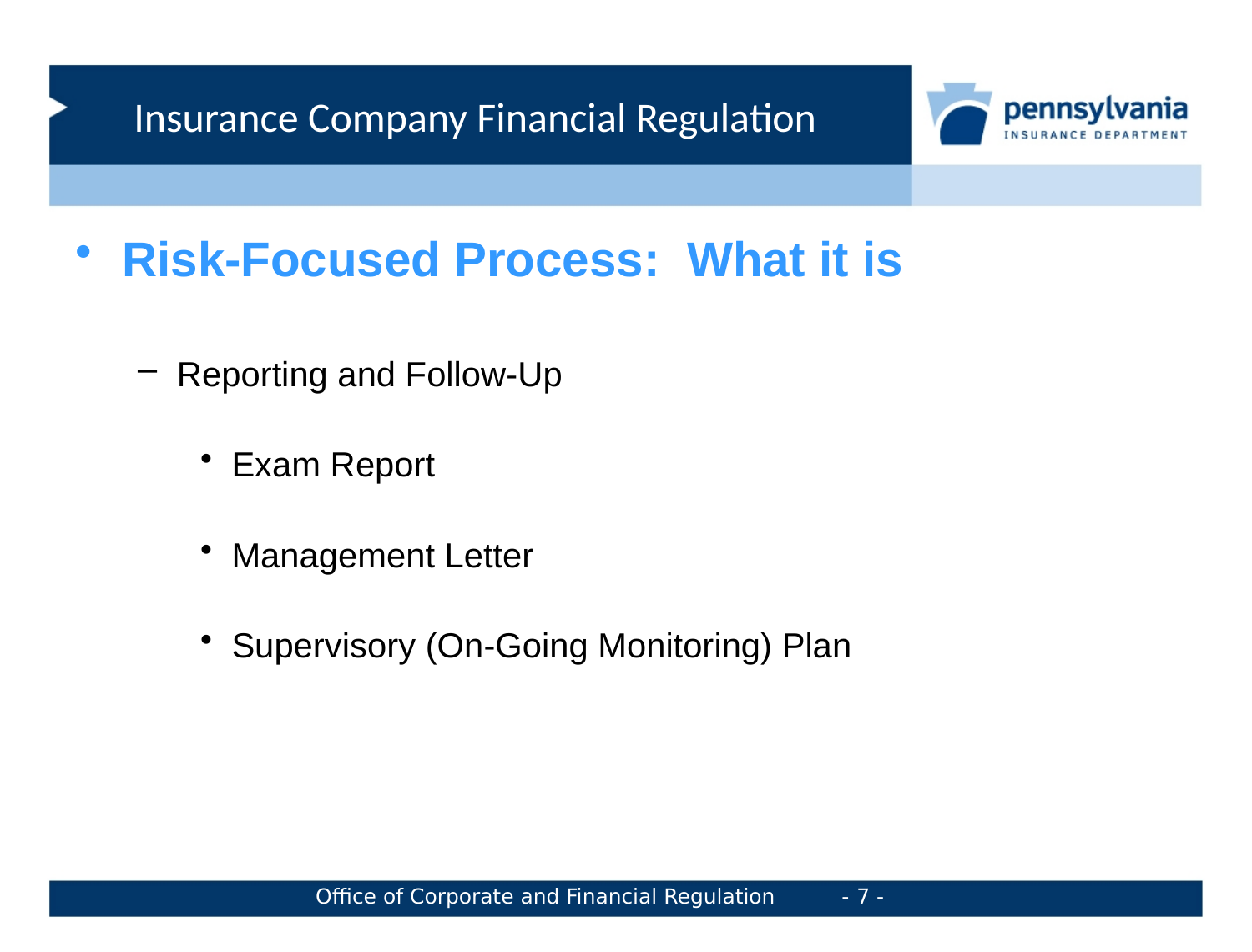

Risk-Focused Process:  What it is
Reporting and Follow-Up
Exam Report
Management Letter
Supervisory (On-Going Monitoring) Plan